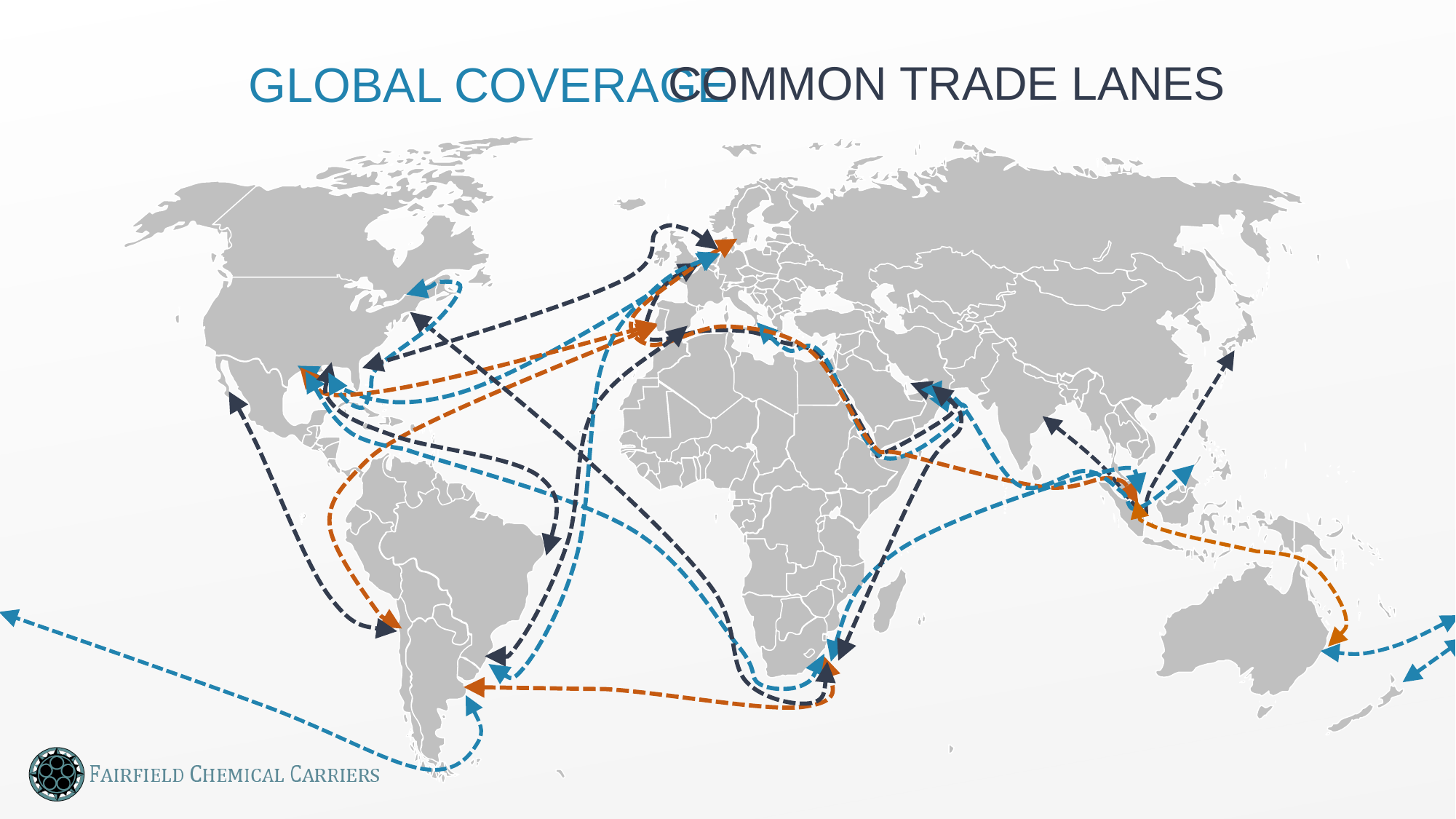

# Main Tradelines
COMMON TRADE LANES
GLOBAL COVERAGE